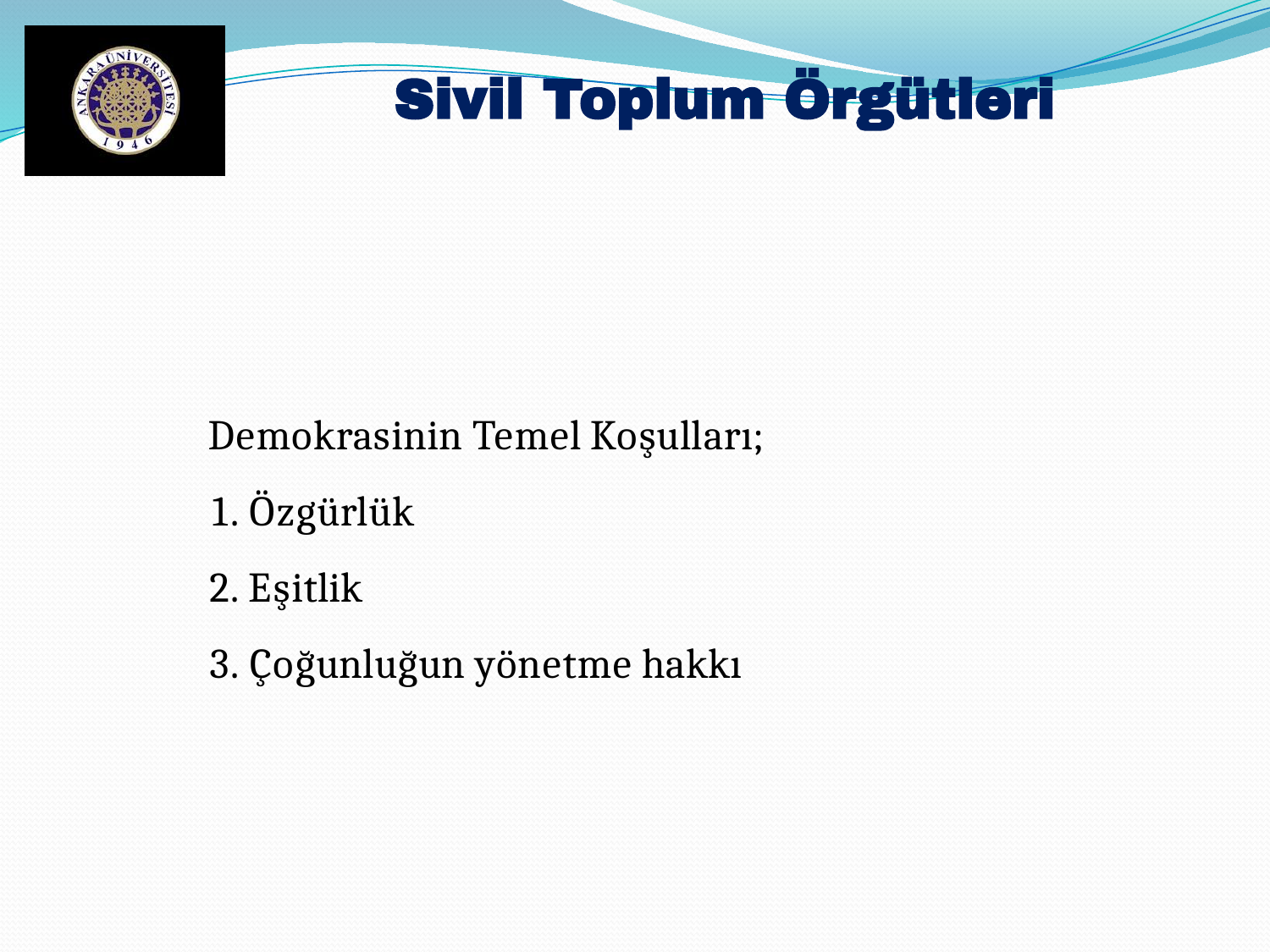

Sivil Toplum Örgütleri
Demokrasinin Temel Koşulları;
1. Özgürlük
2. Eşitlik
3. Çoğunluğun yönetme hakkı